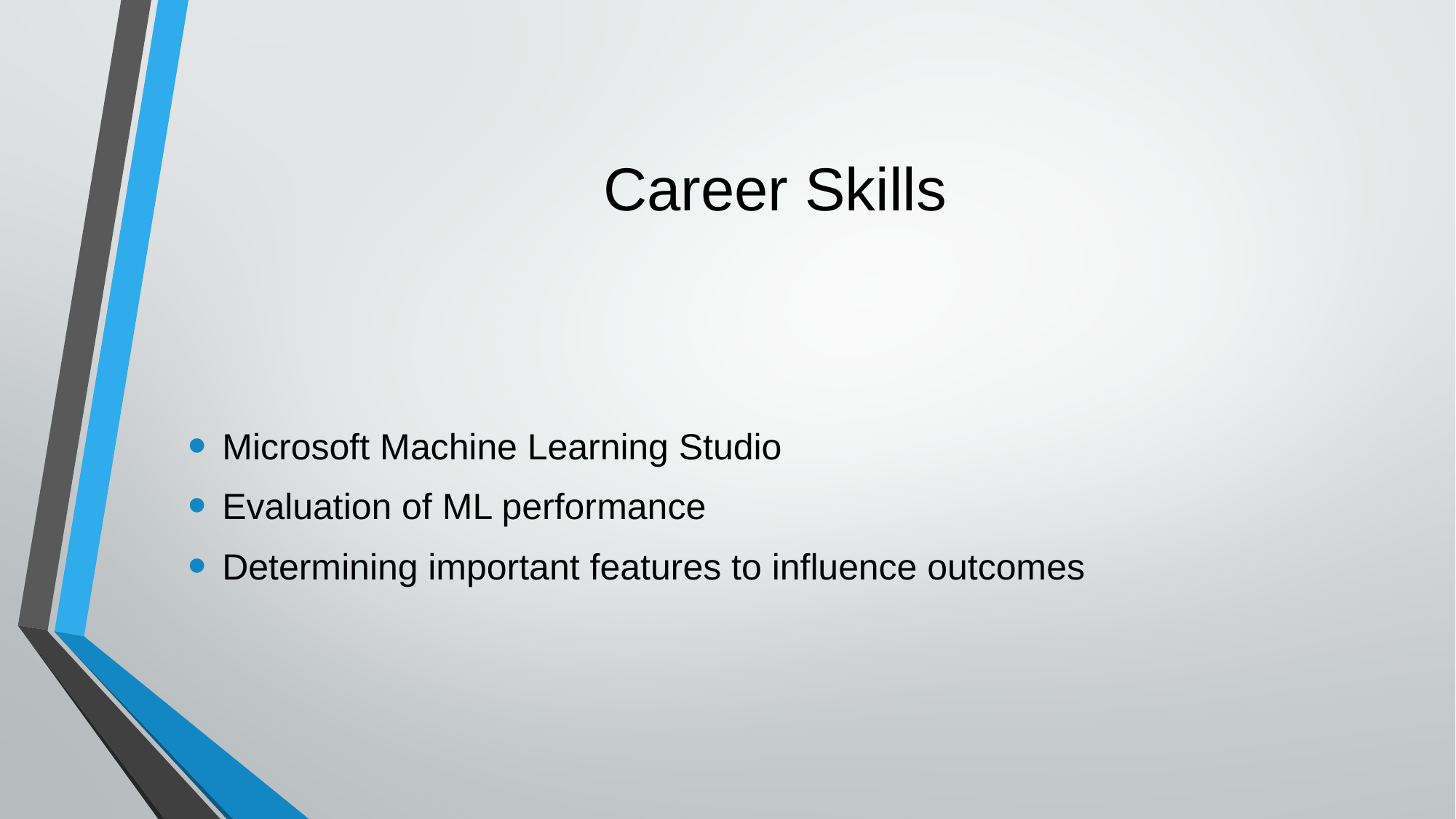

# Career Skills
Microsoft Machine Learning Studio
Evaluation of ML performance
Determining important features to influence outcomes